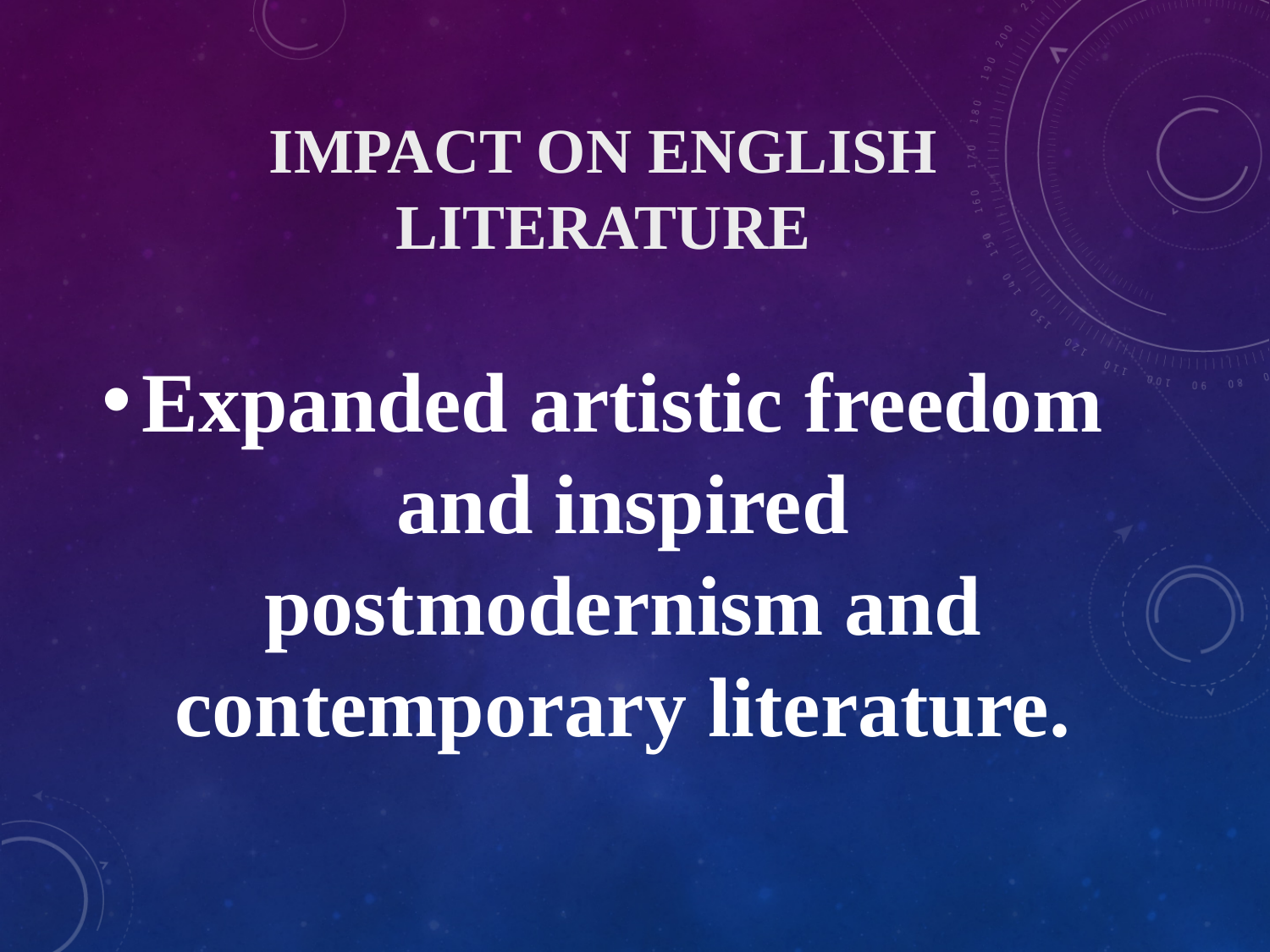

# Impact on English Literature
Expanded artistic freedom and inspired postmodernism and contemporary literature.